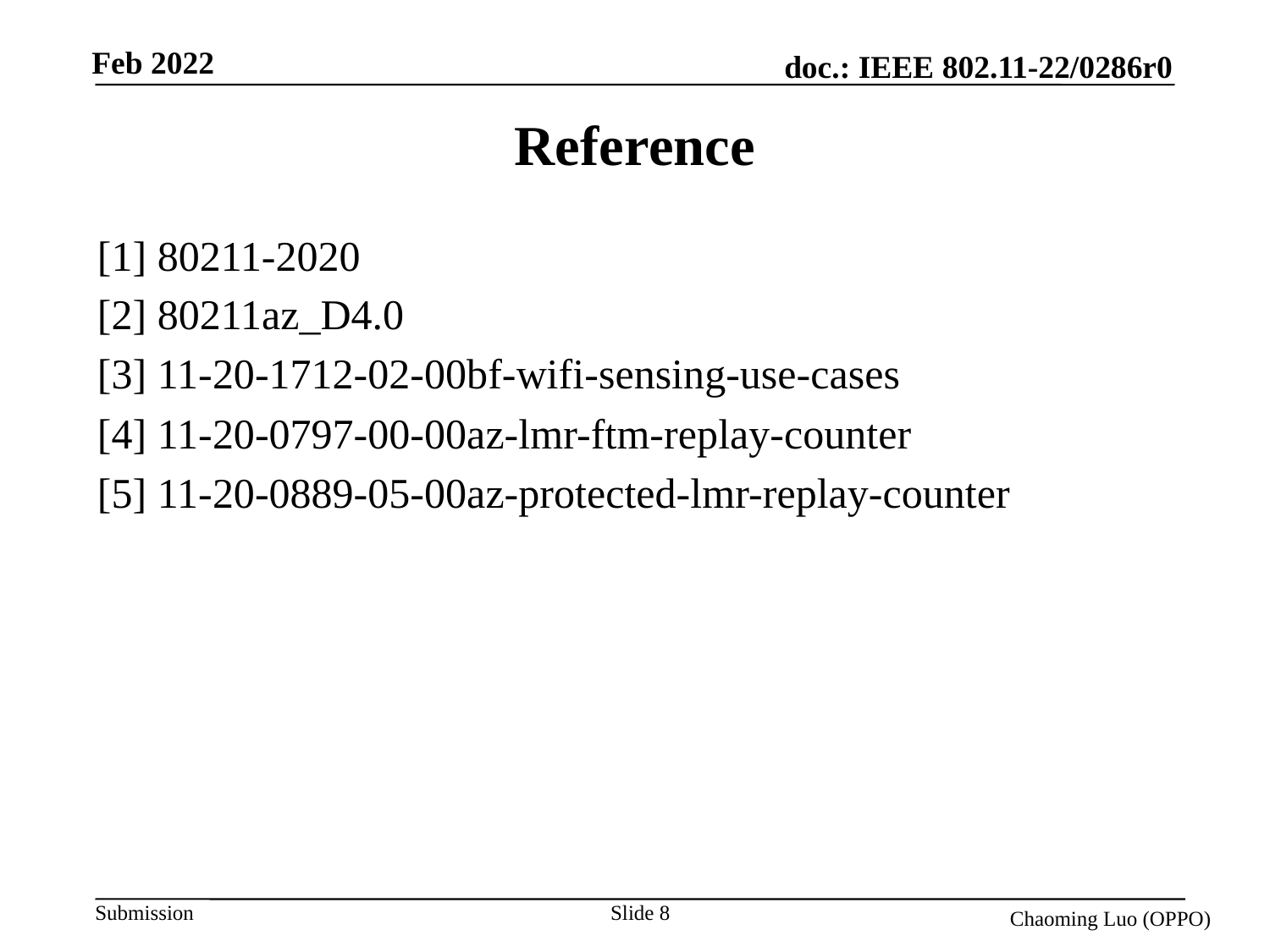

# Reference
[1] 80211-2020
[2] 80211az_D4.0
[3] 11-20-1712-02-00bf-wifi-sensing-use-cases
[4] 11-20-0797-00-00az-lmr-ftm-replay-counter
[5] 11-20-0889-05-00az-protected-lmr-replay-counter
Slide 8
Chaoming Luo (OPPO)